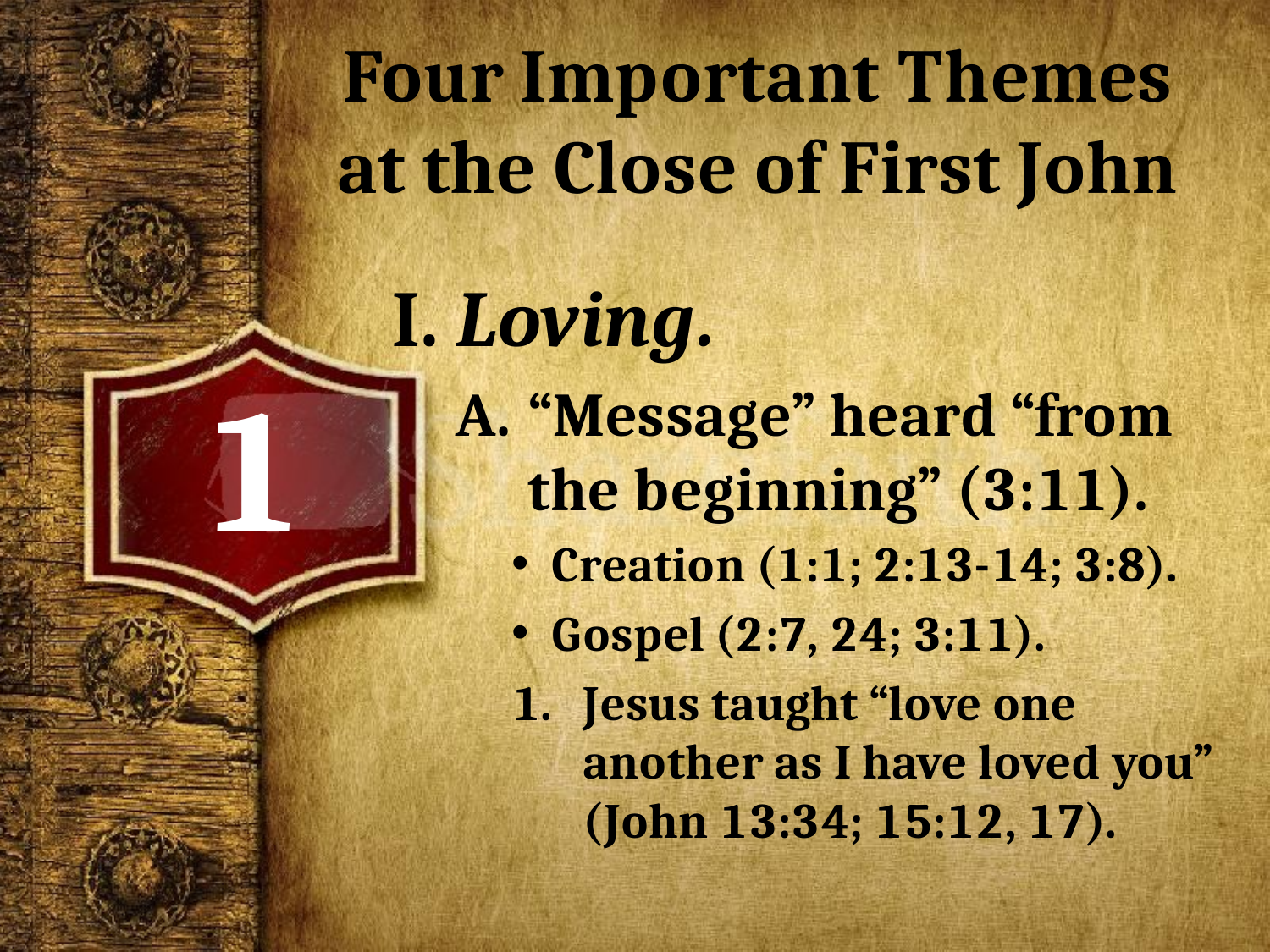

# Four Important Themes at the Close of First John
I. Loving.
“Message” heard “from the beginning” (3:11).
Creation (1:1; 2:13-14; 3:8).
Gospel (2:7, 24; 3:11).
Jesus taught “love one another as I have loved you” (John 13:34; 15:12, 17).
1